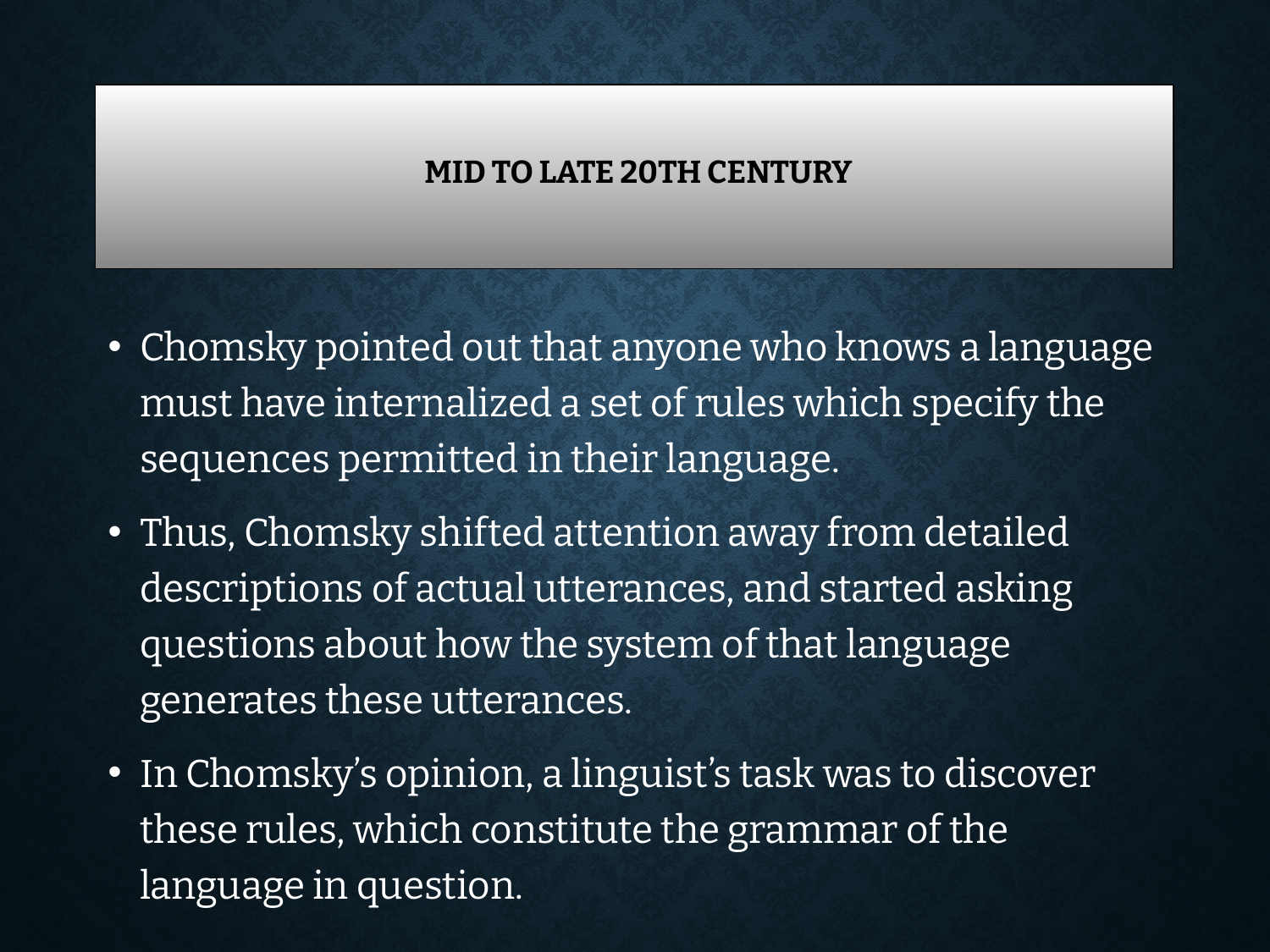

# Mid to late 20th century
Chomsky pointed out that anyone who knows a language must have internalized a set of rules which specify the sequences permitted in their language.
Thus, Chomsky shifted attention away from detailed descriptions of actual utterances, and started asking questions about how the system of that language generates these utterances.
In Chomsky’s opinion, a linguist’s task was to discover these rules, which constitute the grammar of the language in question.